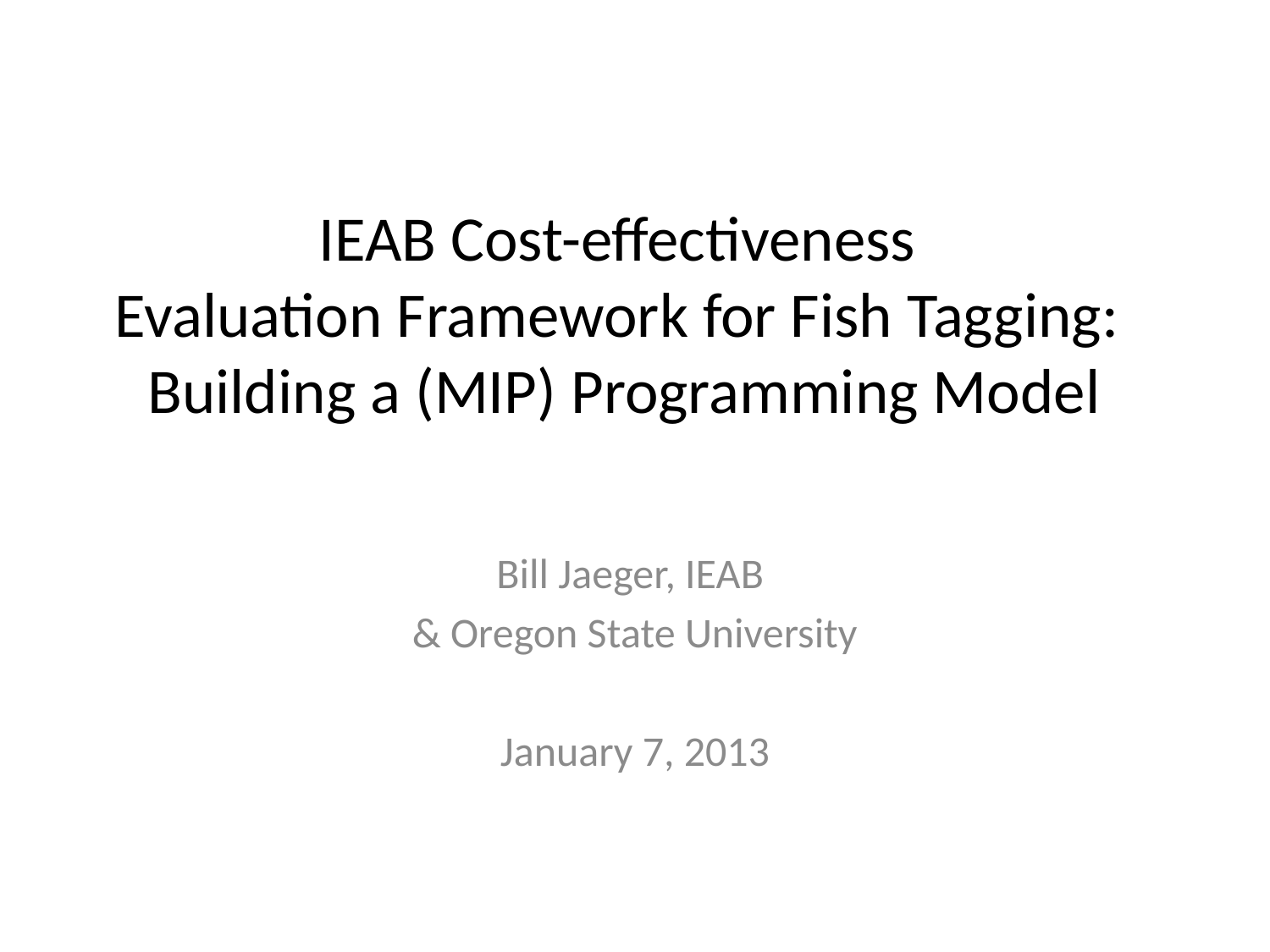

# IEAB Cost-effectiveness Evaluation Framework for Fish Tagging: Building a (MIP) Programming Model
Bill Jaeger, IEAB
& Oregon State University

January 7, 2013